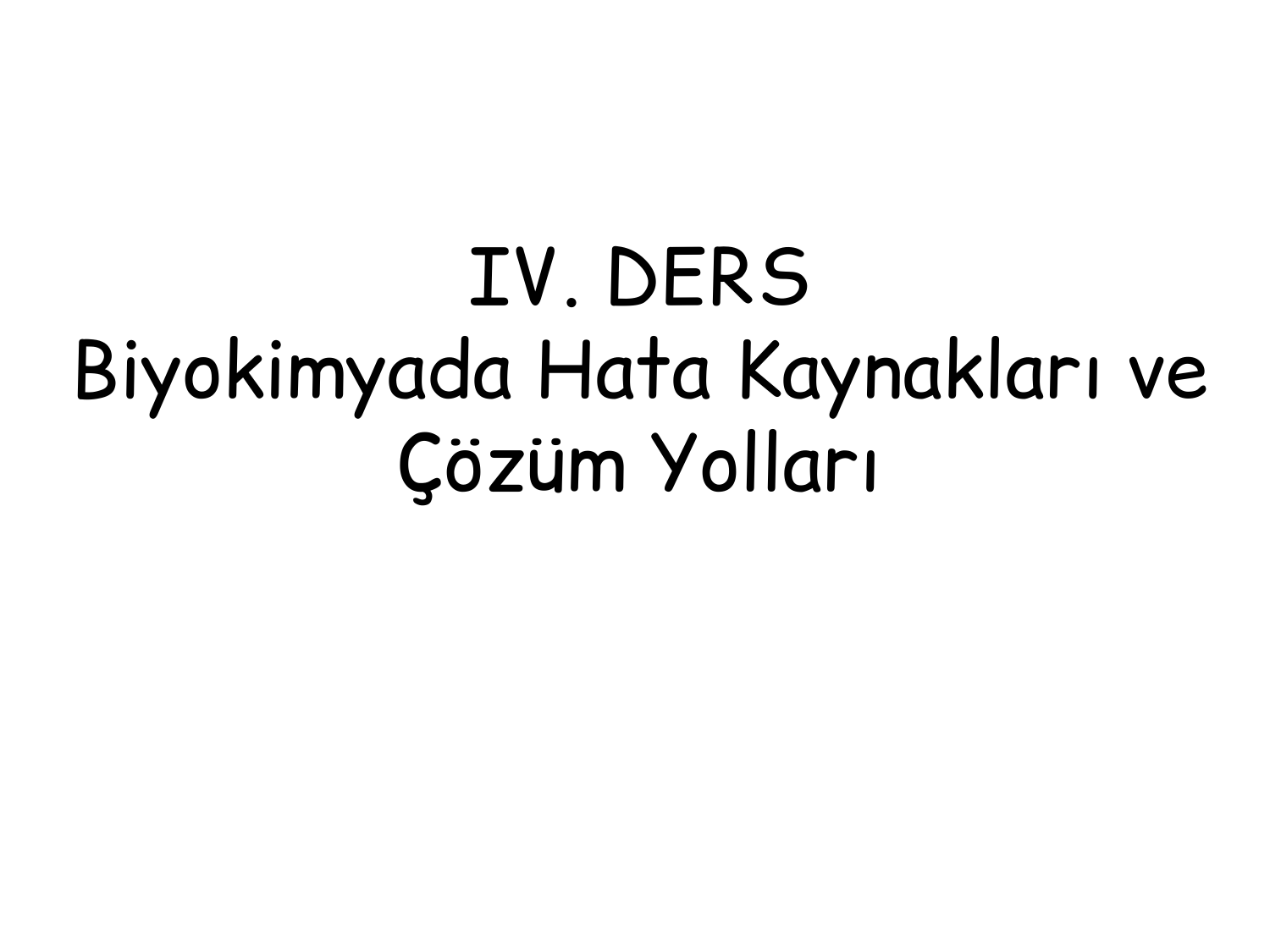

# IV. DERS Biyokimyada Hata Kaynakları ve Çözüm Yolları